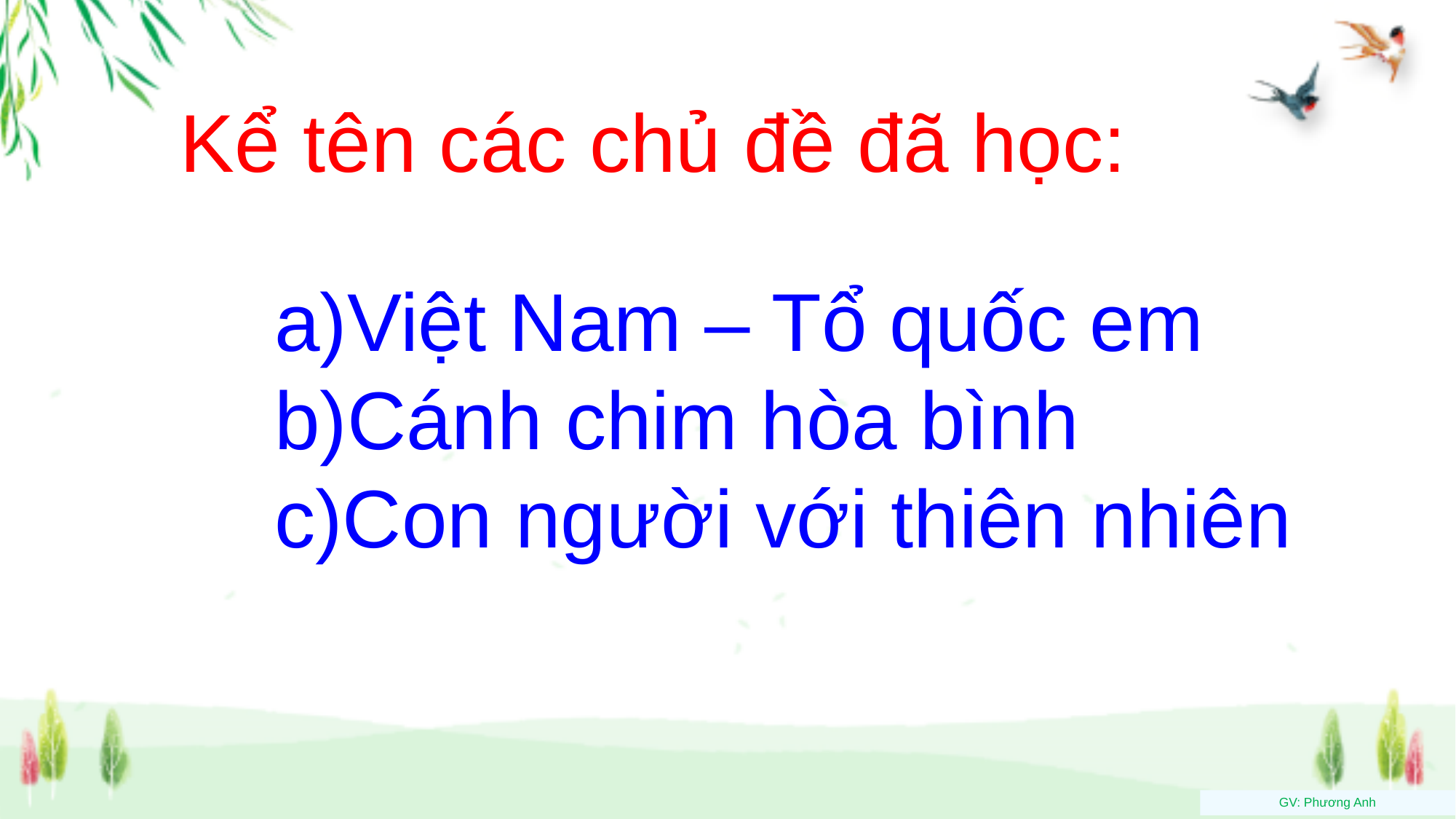

Kể tên các chủ đề đã học:
Việt Nam – Tổ quốc em
Cánh chim hòa bình
Con người với thiên nhiên